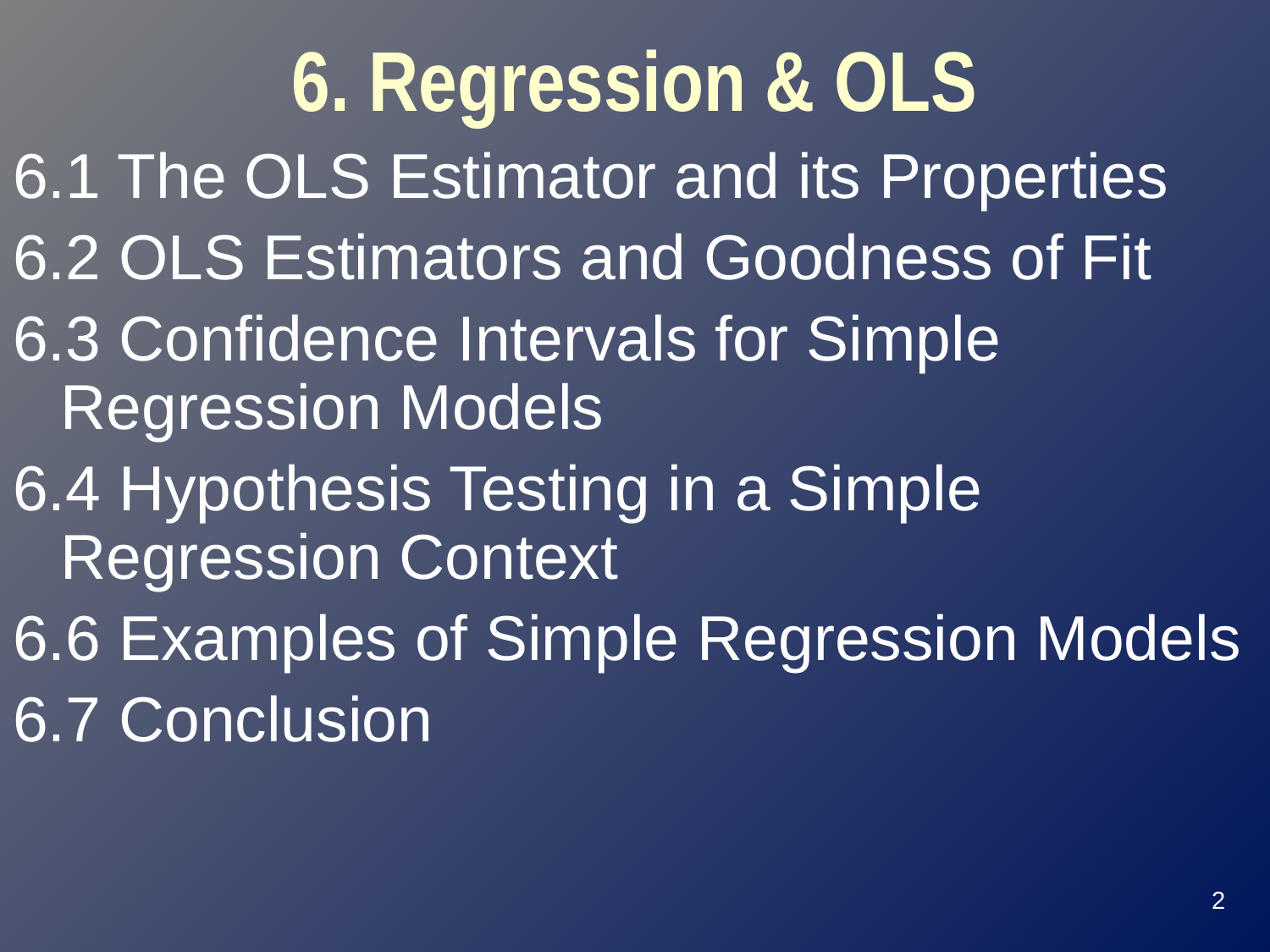

# 6. Regression & OLS
6.1 The OLS Estimator and its Properties
6.2 OLS Estimators and Goodness of Fit
6.3 Confidence Intervals for Simple Regression Models
6.4 Hypothesis Testing in a Simple Regression Context
6.6 Examples of Simple Regression Models
6.7 Conclusion
2